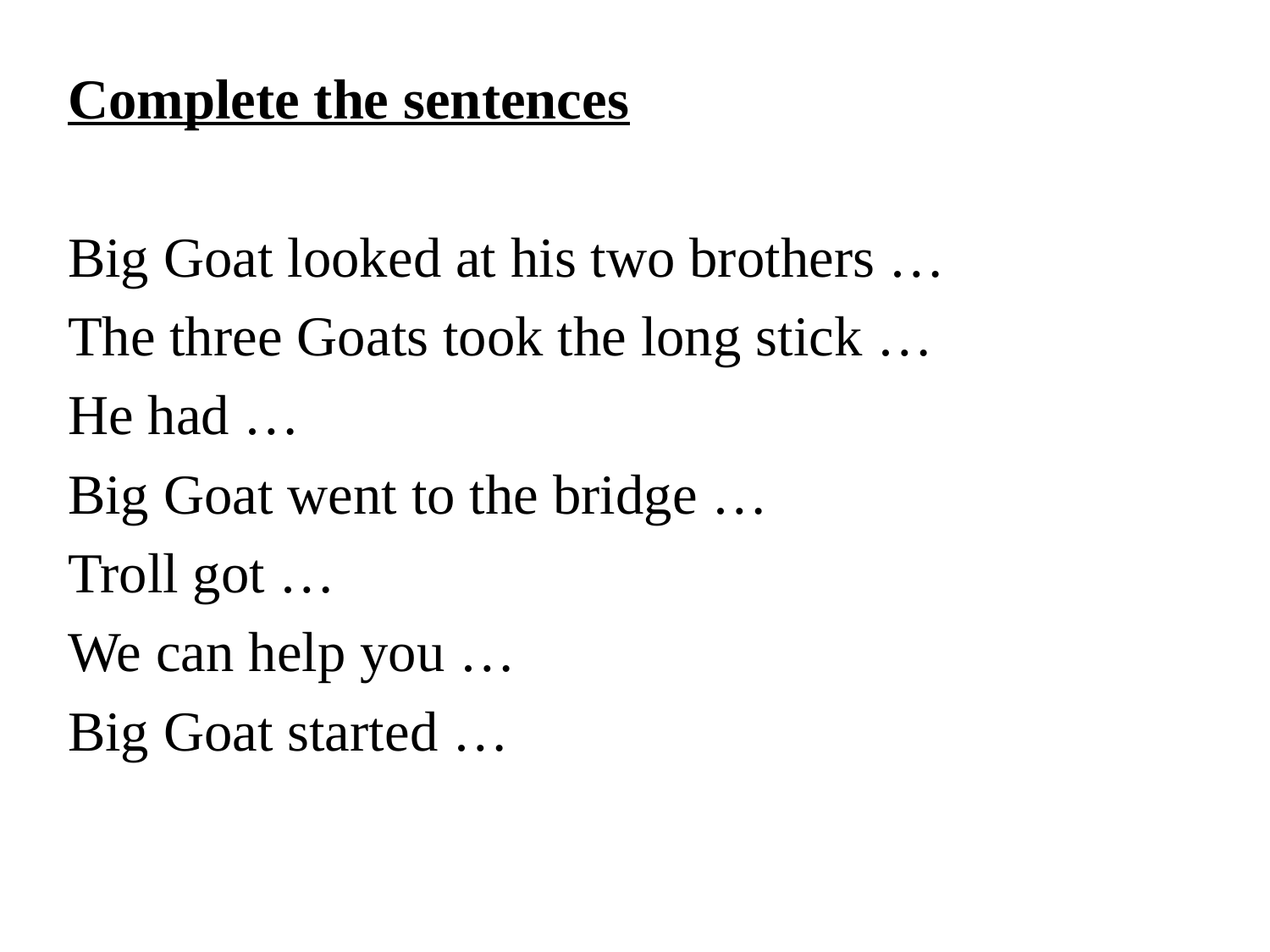

Complete the sentences

Big Goat looked at his two brothers …
The three Goats took the long stick …
He had …
Big Goat went to the bridge …
Troll got …
We can help you …
Big Goat started …